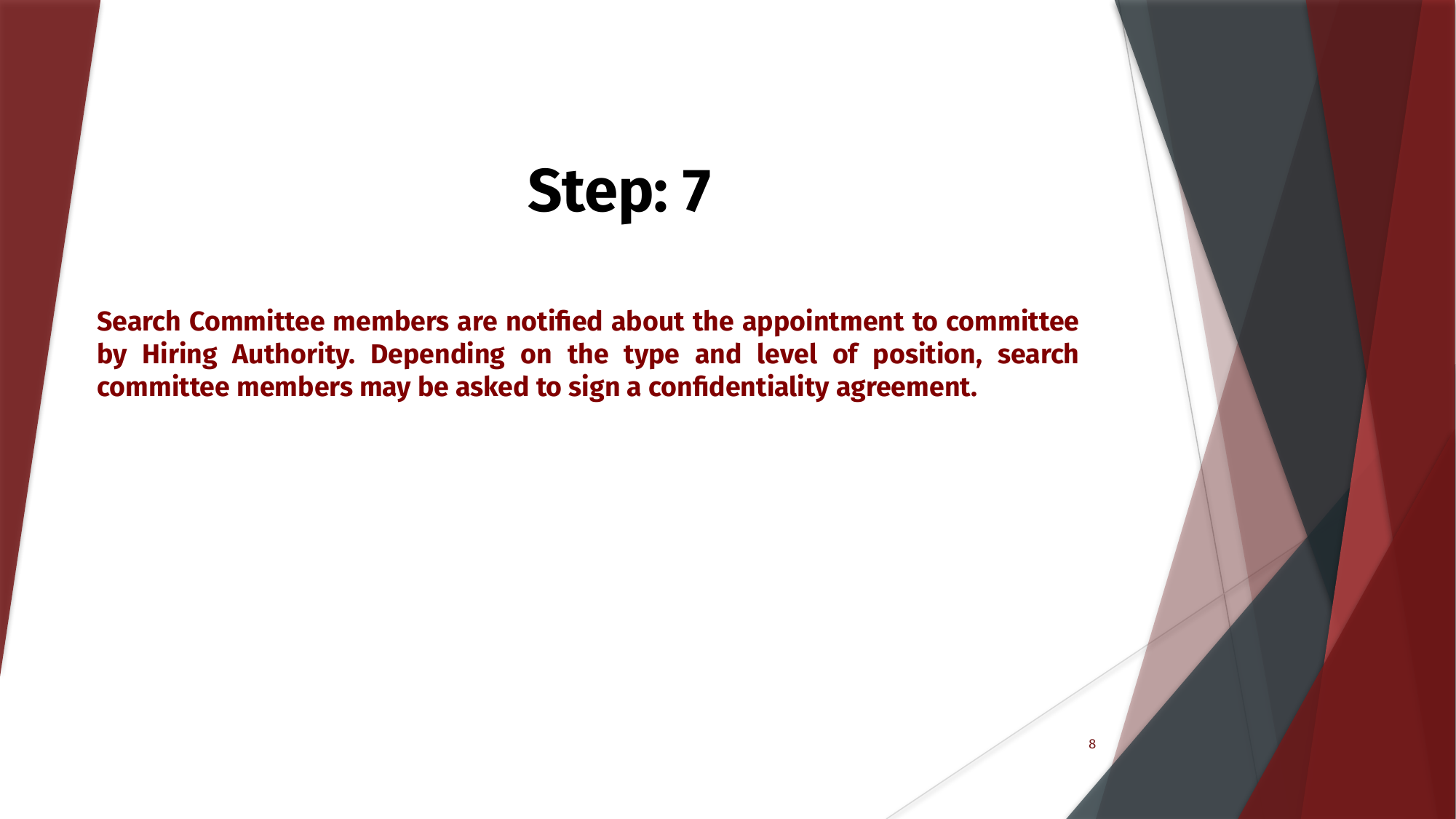

# Step: 7
Search Committee members are notified about the appointment to committee by Hiring Authority. Depending on the type and level of position, search committee members may be asked to sign a confidentiality agreement.

8